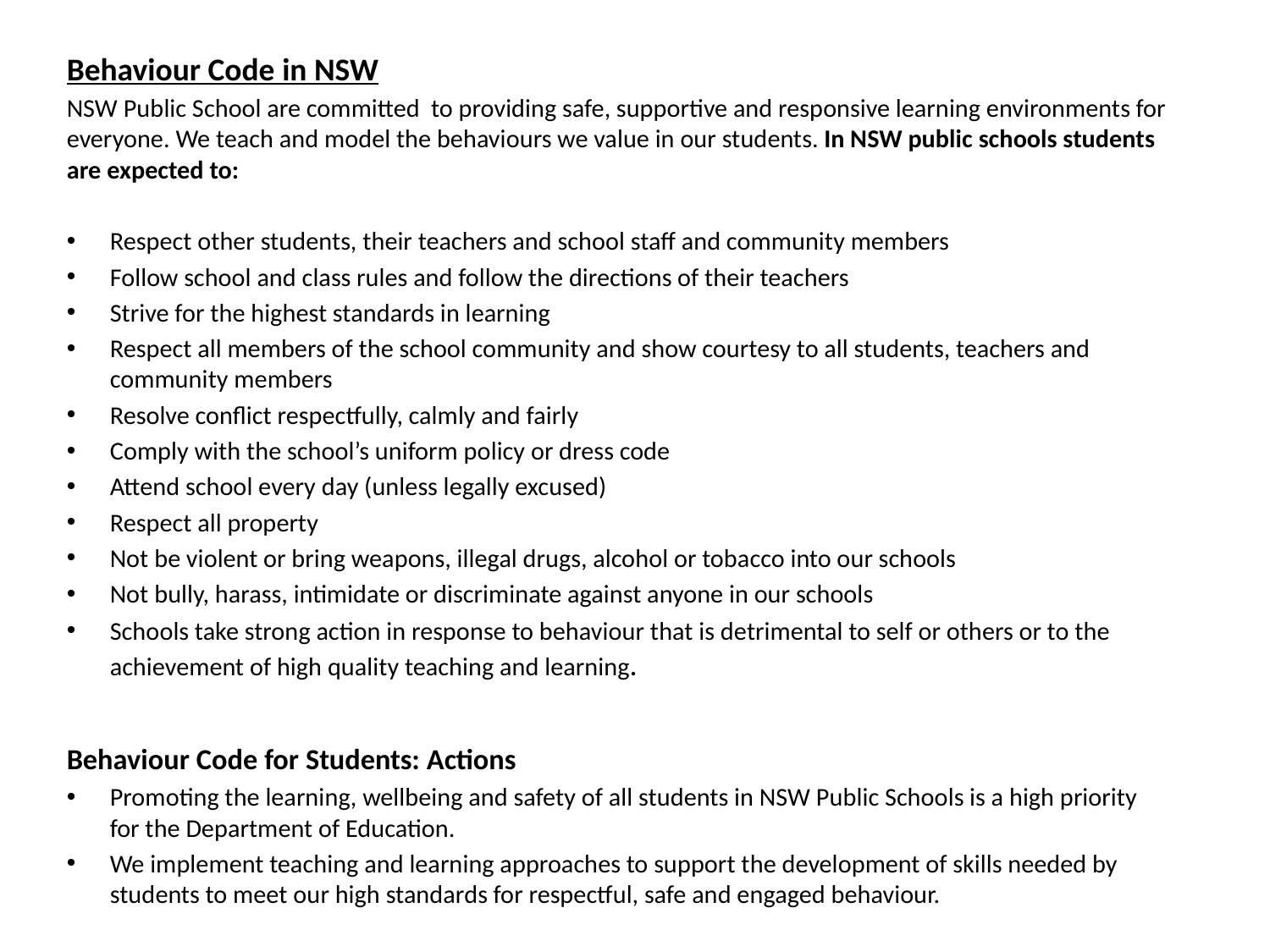

Behaviour Code in NSW
NSW Public School are committed  to providing safe, supportive and responsive learning environments for everyone. We teach and model the behaviours we value in our students. In NSW public schools students are expected to:

Respect other students, their teachers and school staff and community members
Follow school and class rules and follow the directions of their teachers
Strive for the highest standards in learning
Respect all members of the school community and show courtesy to all students, teachers and community members
Resolve conflict respectfully, calmly and fairly
Comply with the school’s uniform policy or dress code
Attend school every day (unless legally excused)
Respect all property
Not be violent or bring weapons, illegal drugs, alcohol or tobacco into our schools
Not bully, harass, intimidate or discriminate against anyone in our schools
Schools take strong action in response to behaviour that is detrimental to self or others or to the achievement of high quality teaching and learning.

Behaviour Code for Students: Actions
Promoting the learning, wellbeing and safety of all students in NSW Public Schools is a high priority for the Department of Education.
We implement teaching and learning approaches to support the development of skills needed by students to meet our high standards for respectful, safe and engaged behaviour.